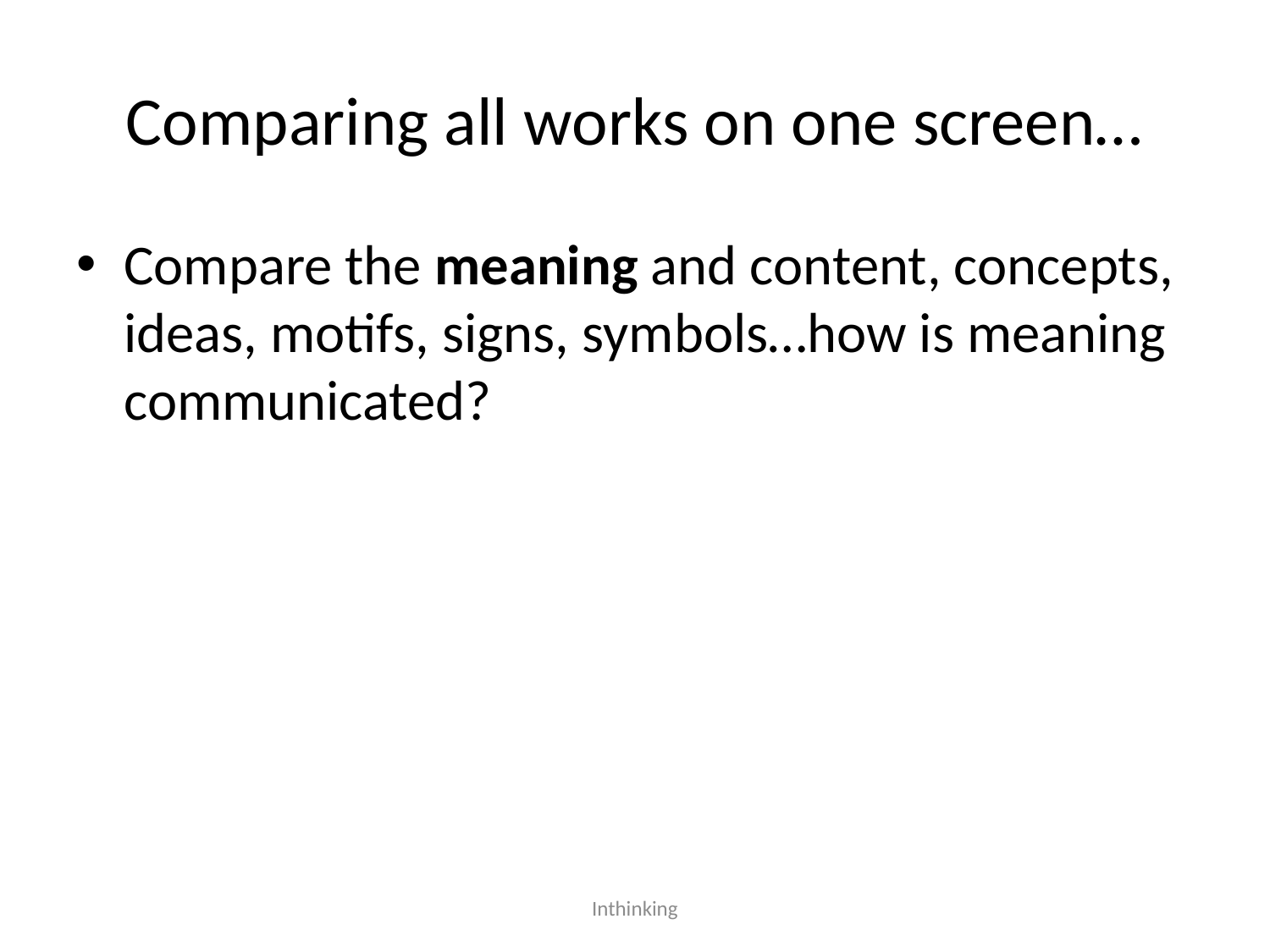

# Comparing all works on one screen…
Compare the meaning and content, concepts, ideas, motifs, signs, symbols…how is meaning communicated?

Inthinking